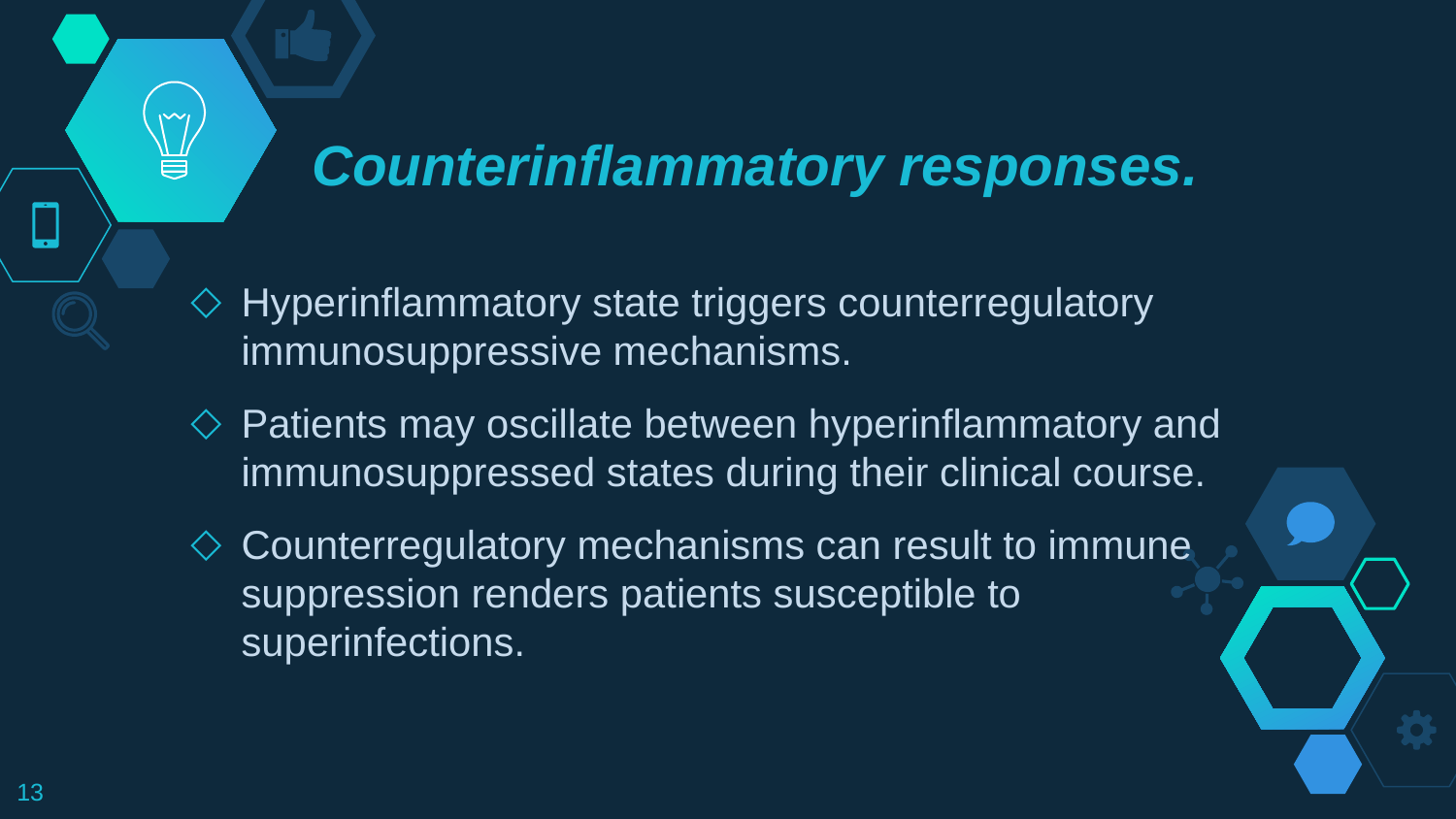

# Counterinflammatory responses.
Hyperinflammatory state triggers counterregulatory immunosuppressive mechanisms.
Patients may oscillate between hyperinflammatory and immunosuppressed states during their clinical course.
Counterregulatory mechanisms can result to immune suppression renders patients susceptible to superinfections.
13